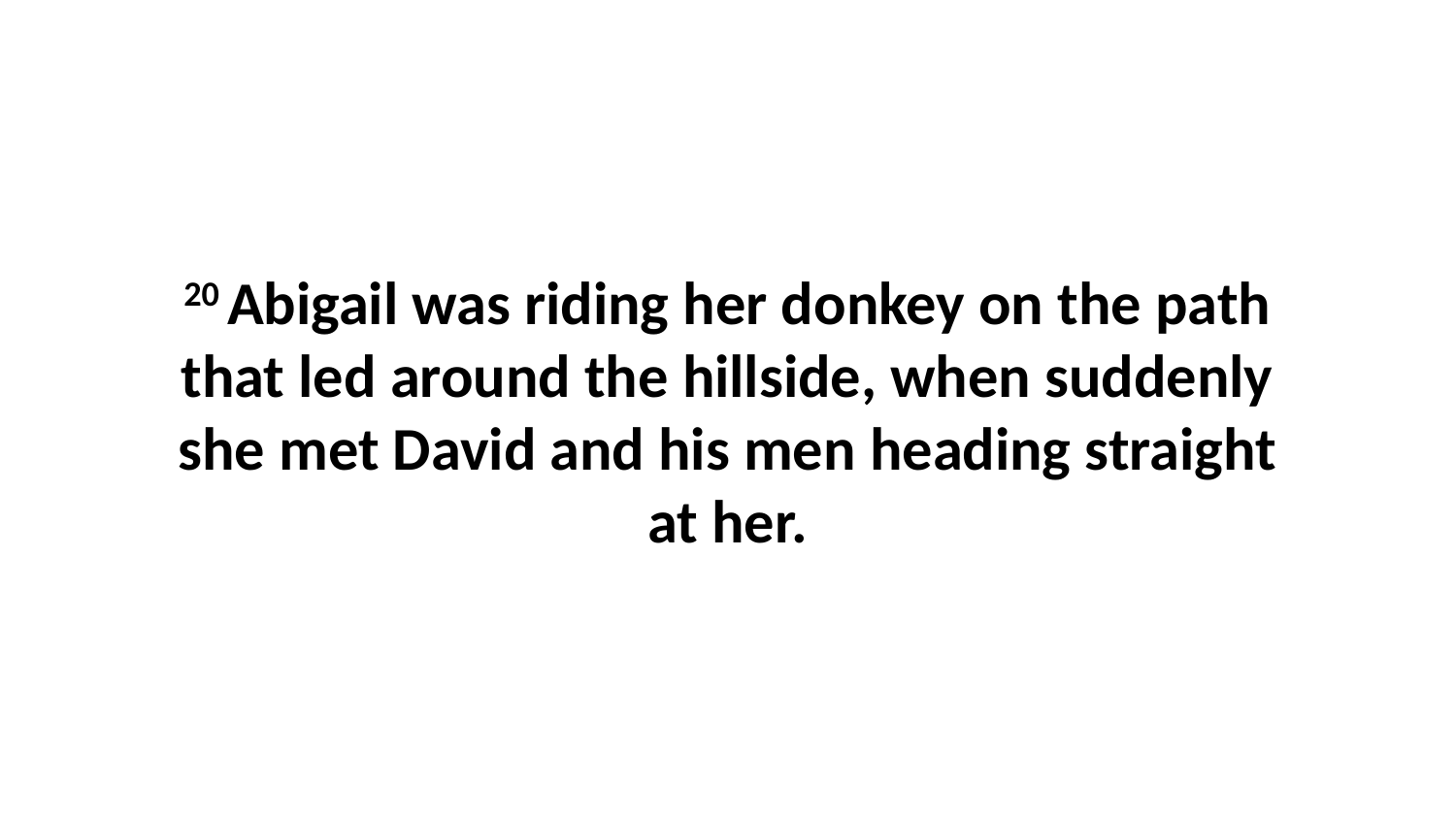

20 Abigail was riding her donkey on the path that led around the hillside, when suddenly she met David and his men heading straight at her.